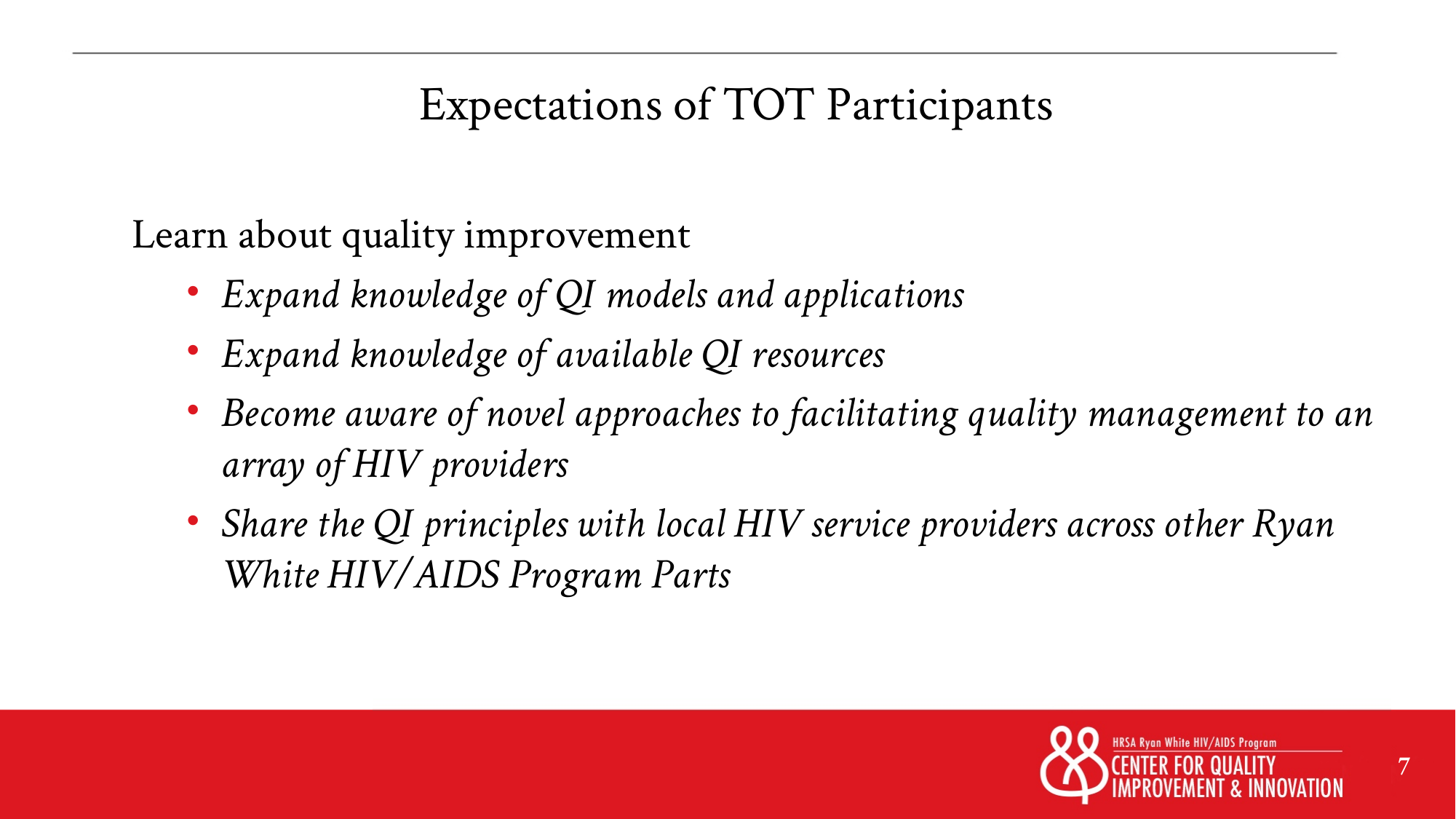

Expectations of TOT Participants
Learn about quality improvement
Expand knowledge of QI models and applications
Expand knowledge of available QI resources
Become aware of novel approaches to facilitating quality management to an array of HIV providers
Share the QI principles with local HIV service providers across other Ryan White HIV/AIDS Program Parts